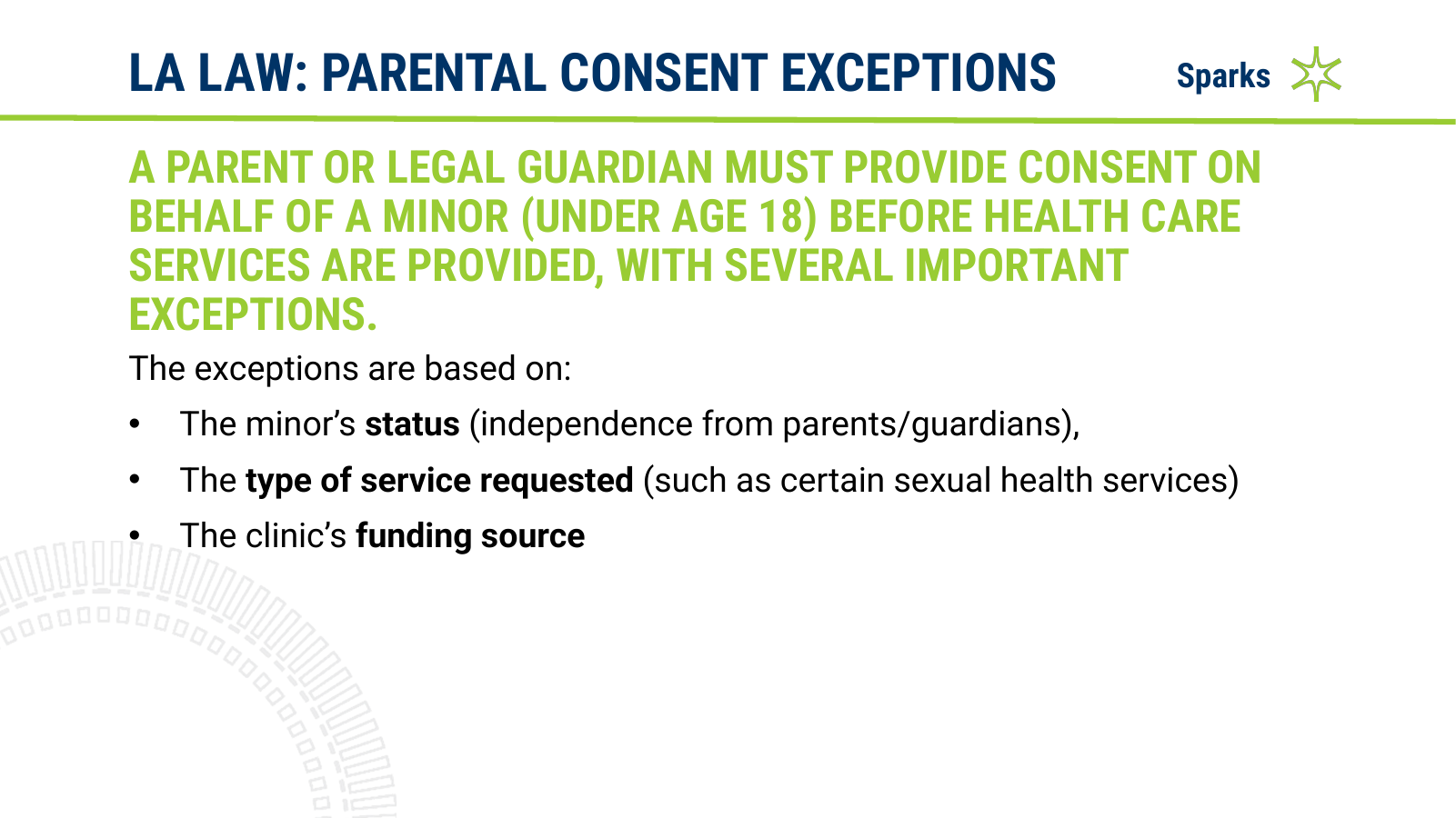

# LA Law: Parental Consent Exceptions
A parent or legal guardian must provide consent on behalf of a minor (under age 18) before health care services are provided, with several important exceptions.
The exceptions are based on:
The minor’s status (independence from parents/guardians),
The type of service requested (such as certain sexual health services)
The clinic’s funding source